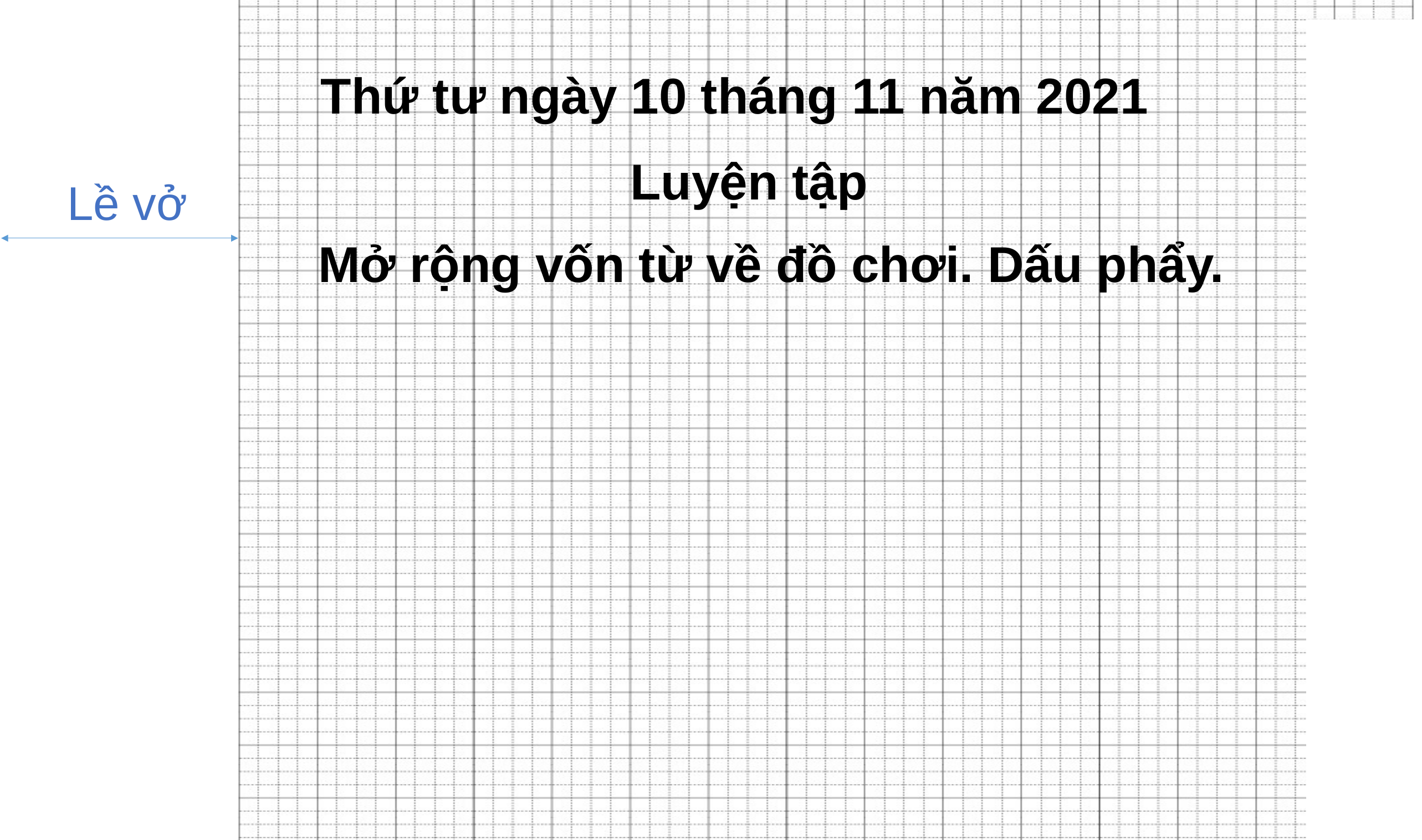

Thứ tư ngày 10 tháng 11 năm 2021
Luyện tập
Lề vở
Mở rộng vốn từ về đồ chơi. Dấu phẩy.